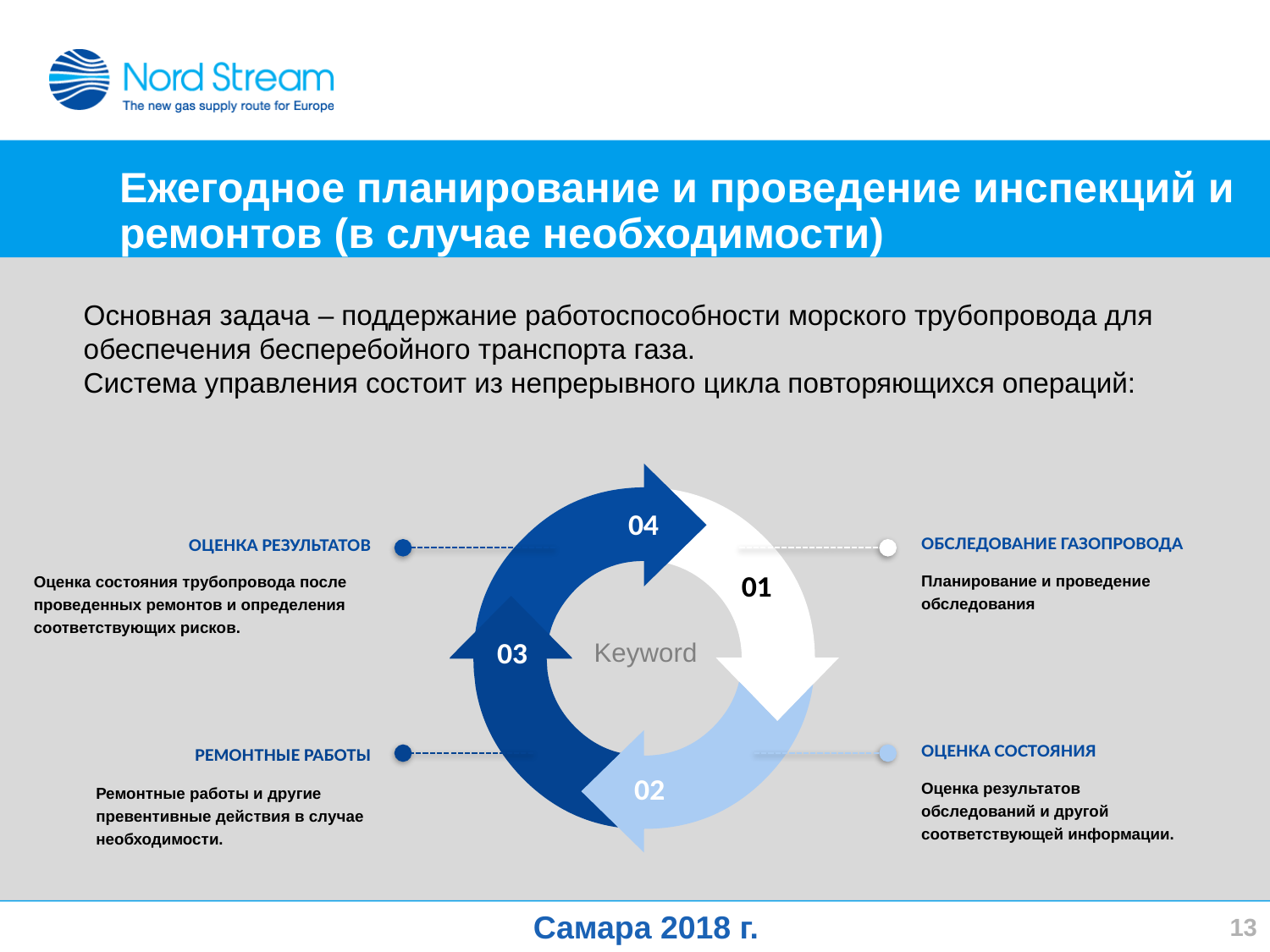

Ежегодное планирование и проведение инспекций и ремонтов (в случае необходимости)
Основная задача – поддержание работоспособности морского трубопровода для обеспечения бесперебойного транспорта газа.
Система управления состоит из непрерывного цикла повторяющихся операций:

04
Обследование газопровода
Оценка результатов
Планирование и проведение обследования
Оценка состояния трубопровода после проведенных ремонтов и определения соответствующих рисков.
01

03
02
Keyword

Оценка состояния
Ремонтные работы
02
Оценка результатов обследований и другой соответствующей информации.
Ремонтные работы и другие превентивные действия в случае необходимости.
13
Самара 2018 г.